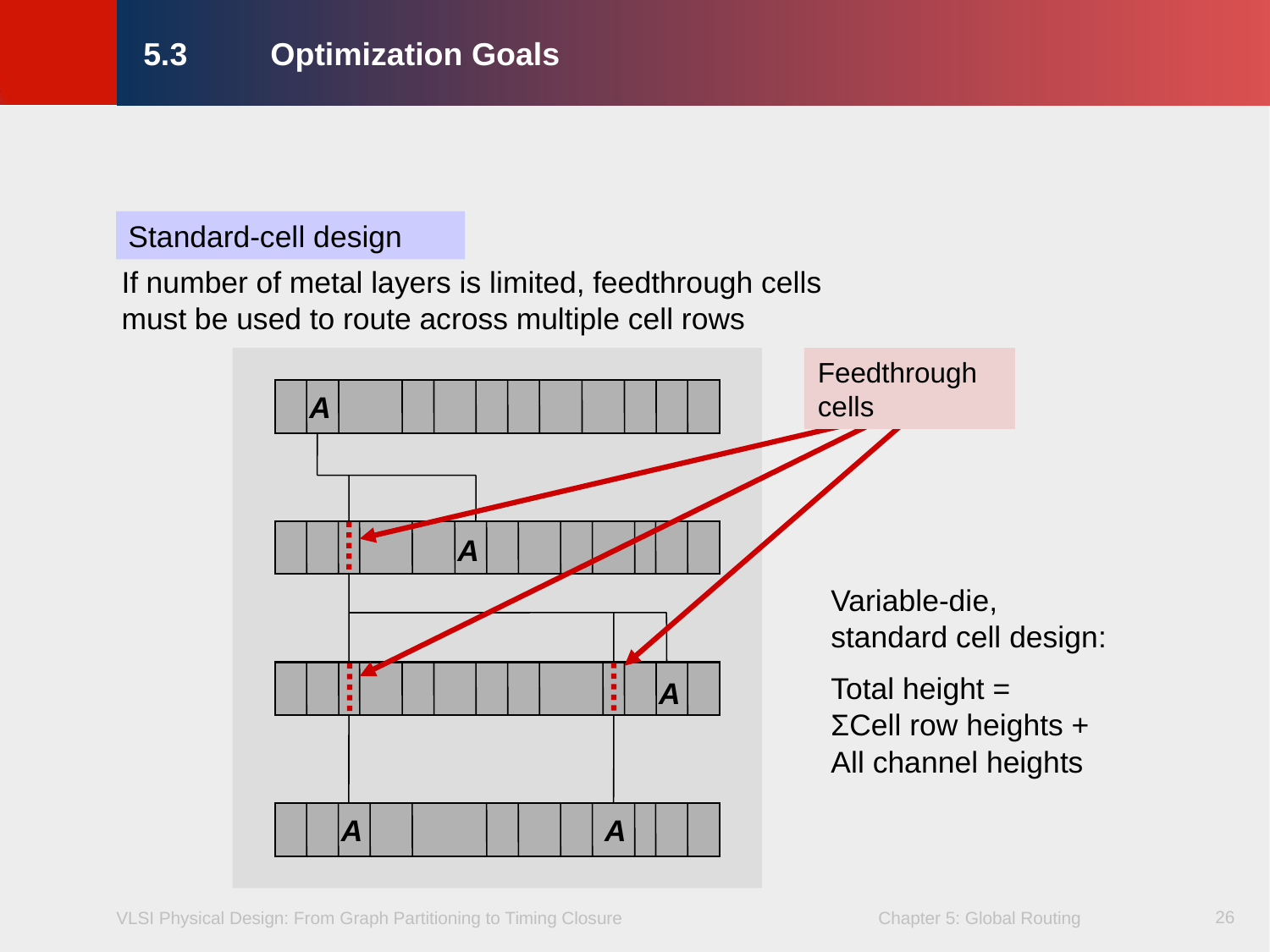

# 5.3	Optimization Goals
Standard-cell design
If number of metal layers is limited, feedthrough cells must be used to route across multiple cell rows

Feedthrough
cells

A

A
Variable-die,
standard cell design:
Total height =
ΣCell row heights +
All channel heights

A

A
A
26